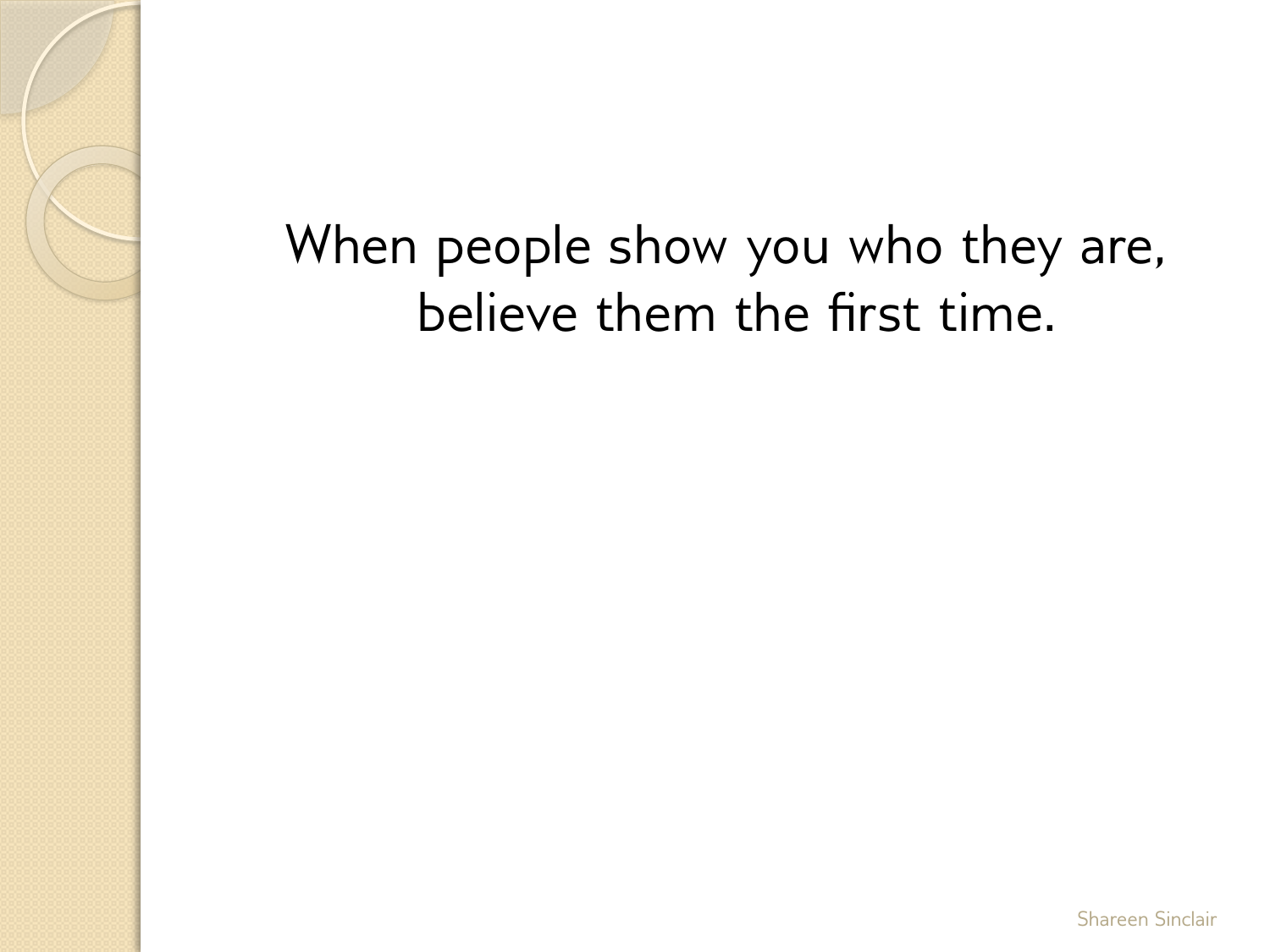

#
When people show you who they are, believe them the first time.
Shareen Sinclair